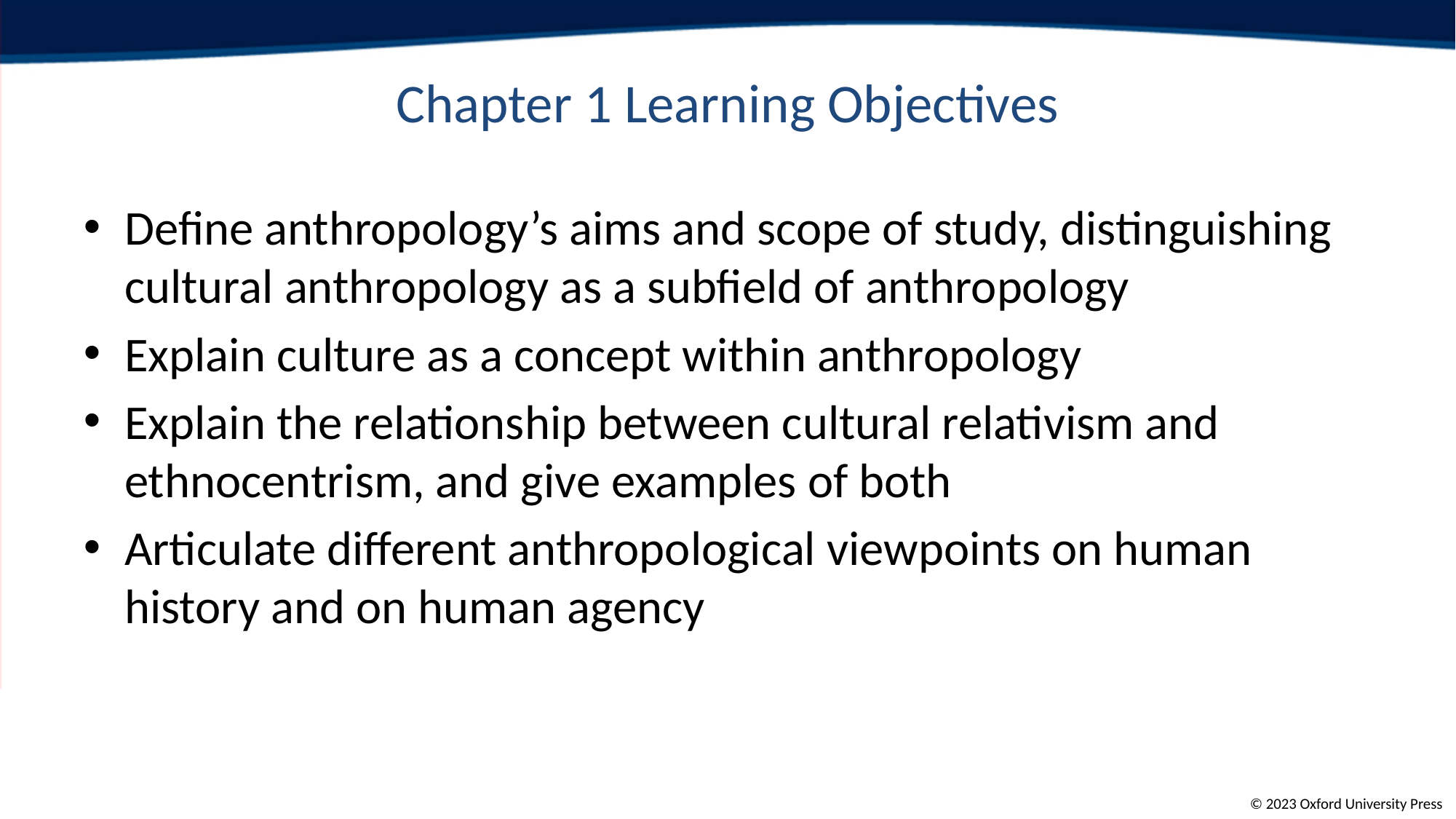

# Chapter 1 Learning Objectives
Define anthropology’s aims and scope of study, distinguishing cultural anthropology as a subfield of anthropology
Explain culture as a concept within anthropology
Explain the relationship between cultural relativism and ethnocentrism, and give examples of both
Articulate different anthropological viewpoints on human history and on human agency